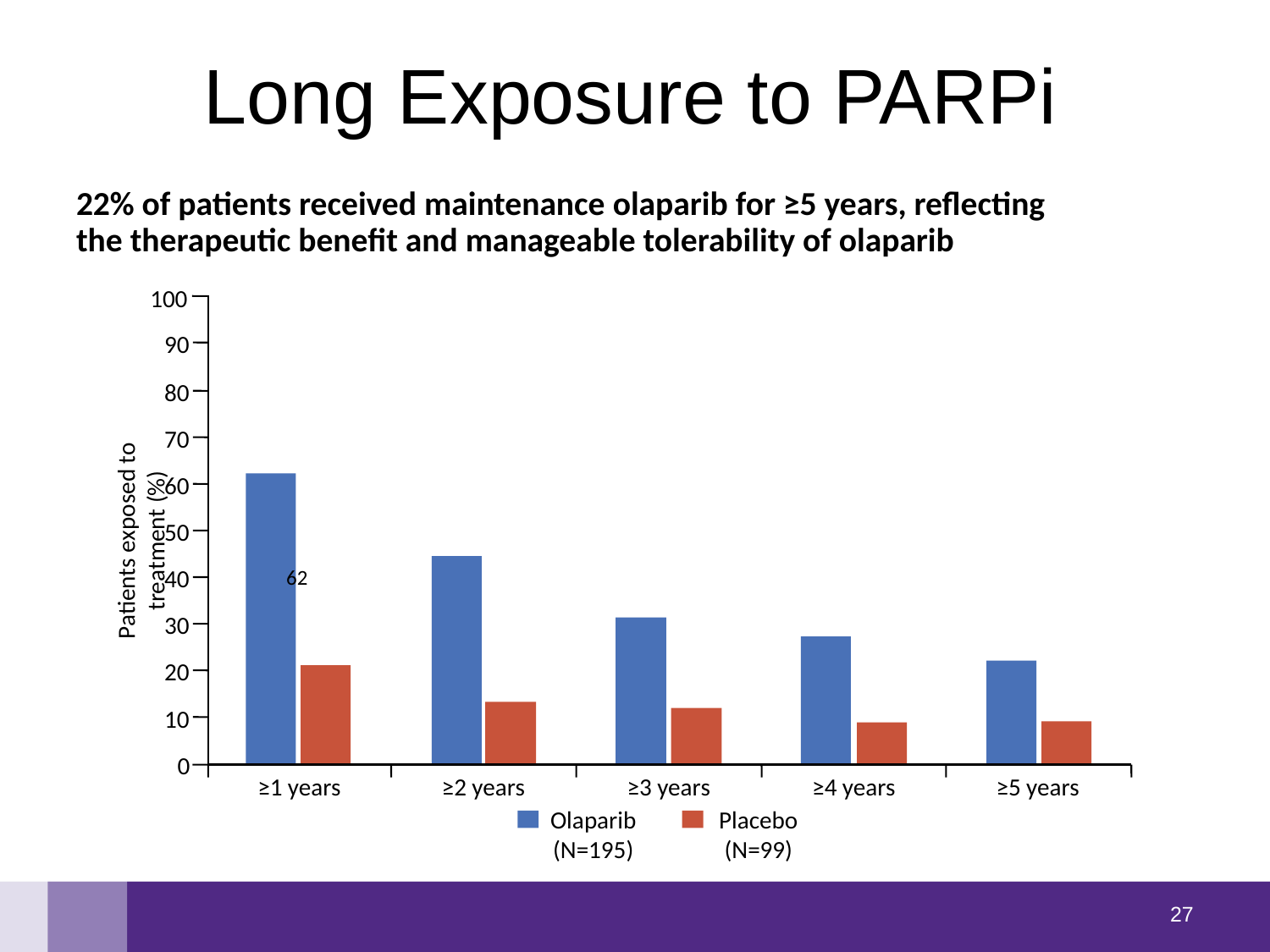

# Long Exposure to PARPi
22% of patients received maintenance olaparib for ≥5 years, reflecting the therapeutic benefit and manageable tolerability of olaparib
100

90

80

70

60

50

Patients exposed to treatment (%)

40

30

20

10

0

≥1 years
≥2 years
≥3 years
≥4 years
≥5 years

Olaparib (N=195)
Placebo (N=99)

62
27